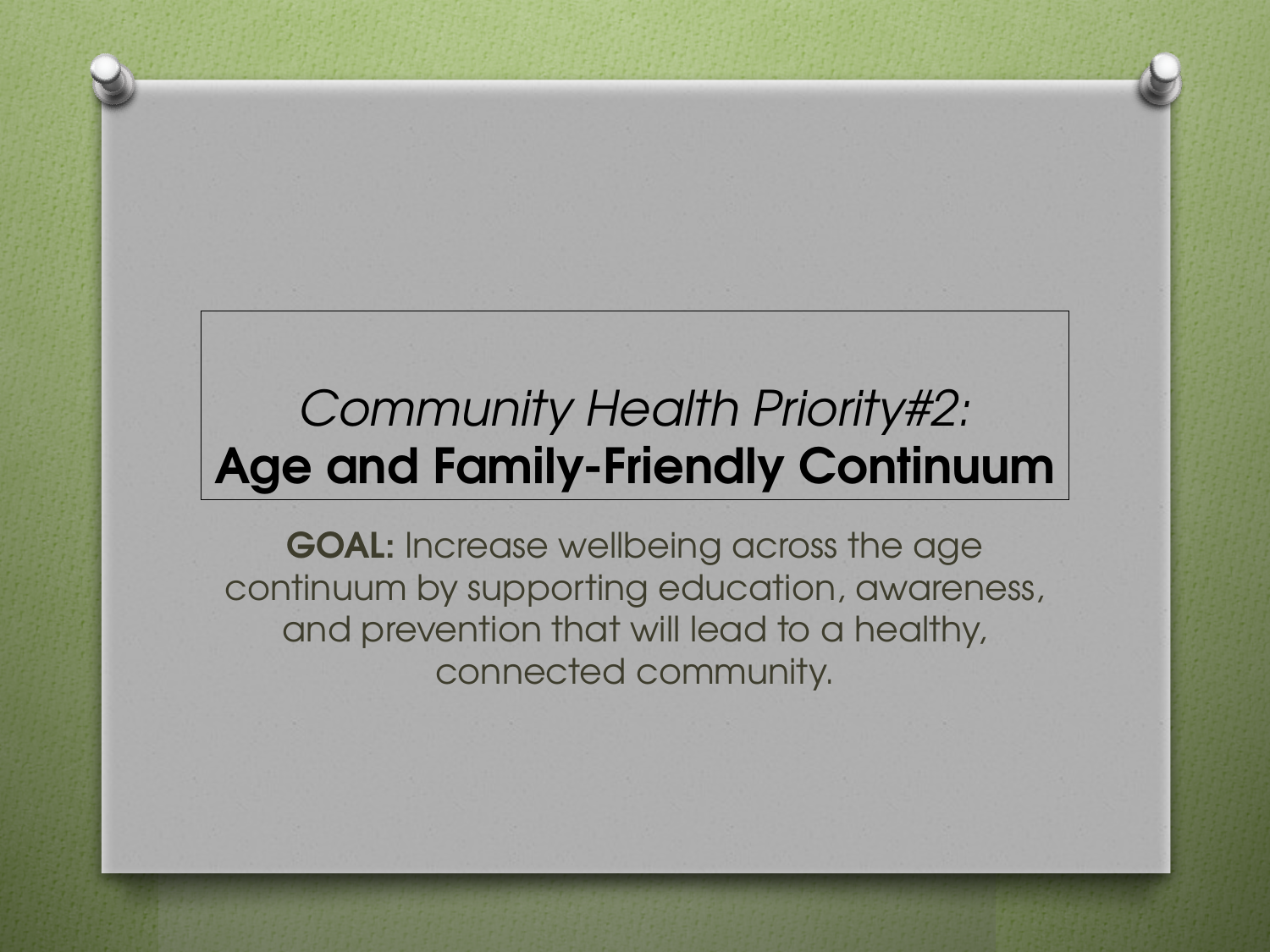

# Community Health Priority#2: Age and Family-Friendly Continuum
GOAL: Increase wellbeing across the age continuum by supporting education, awareness, and prevention that will lead to a healthy, connected community.